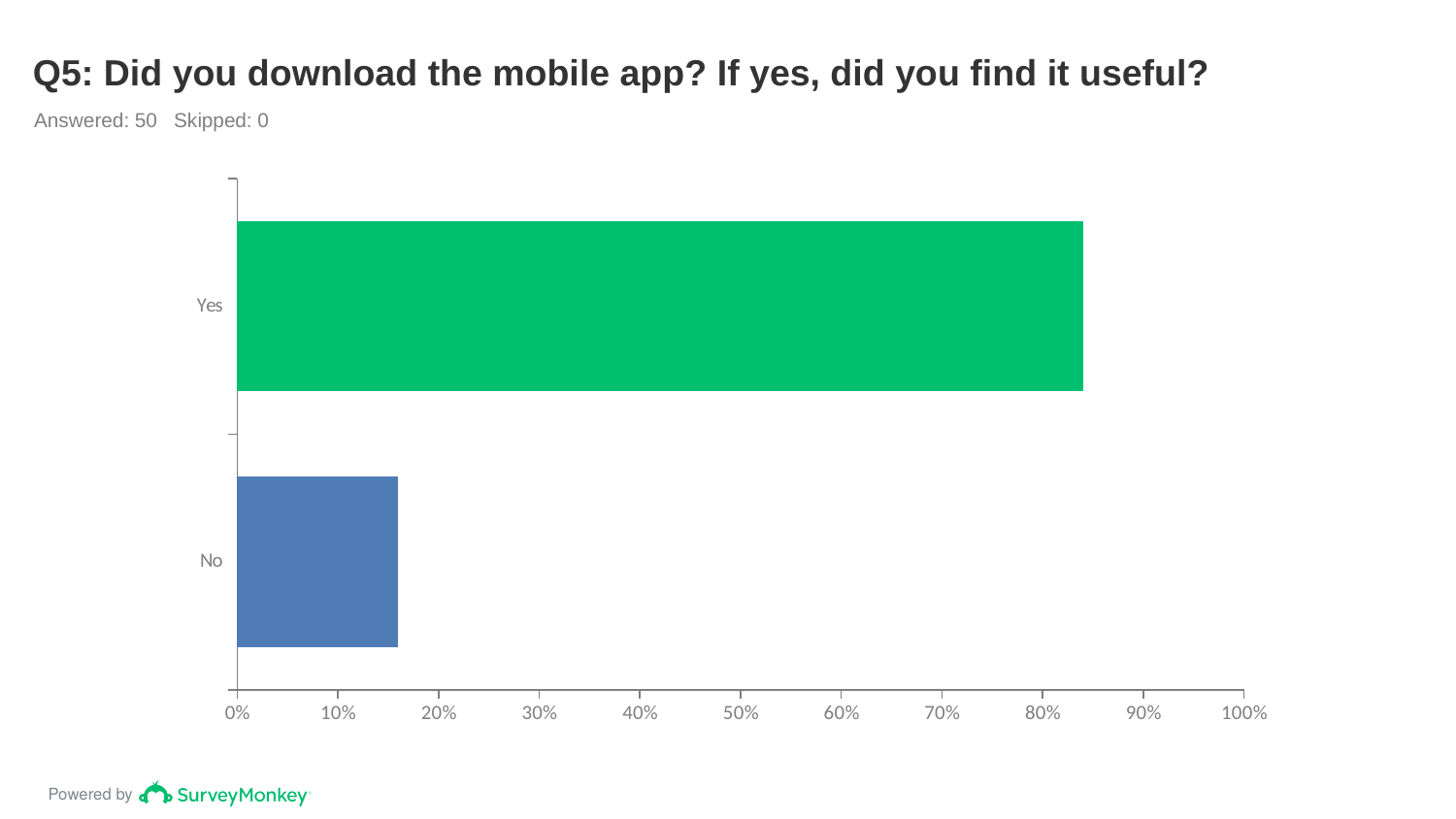

# Q5: Did you download the mobile app? If yes, did you find it useful?
Answered: 50   Skipped: 0

### Chart

| Category |   |
|---|---|
| Yes | 0.84 |
| No | 0.16 |